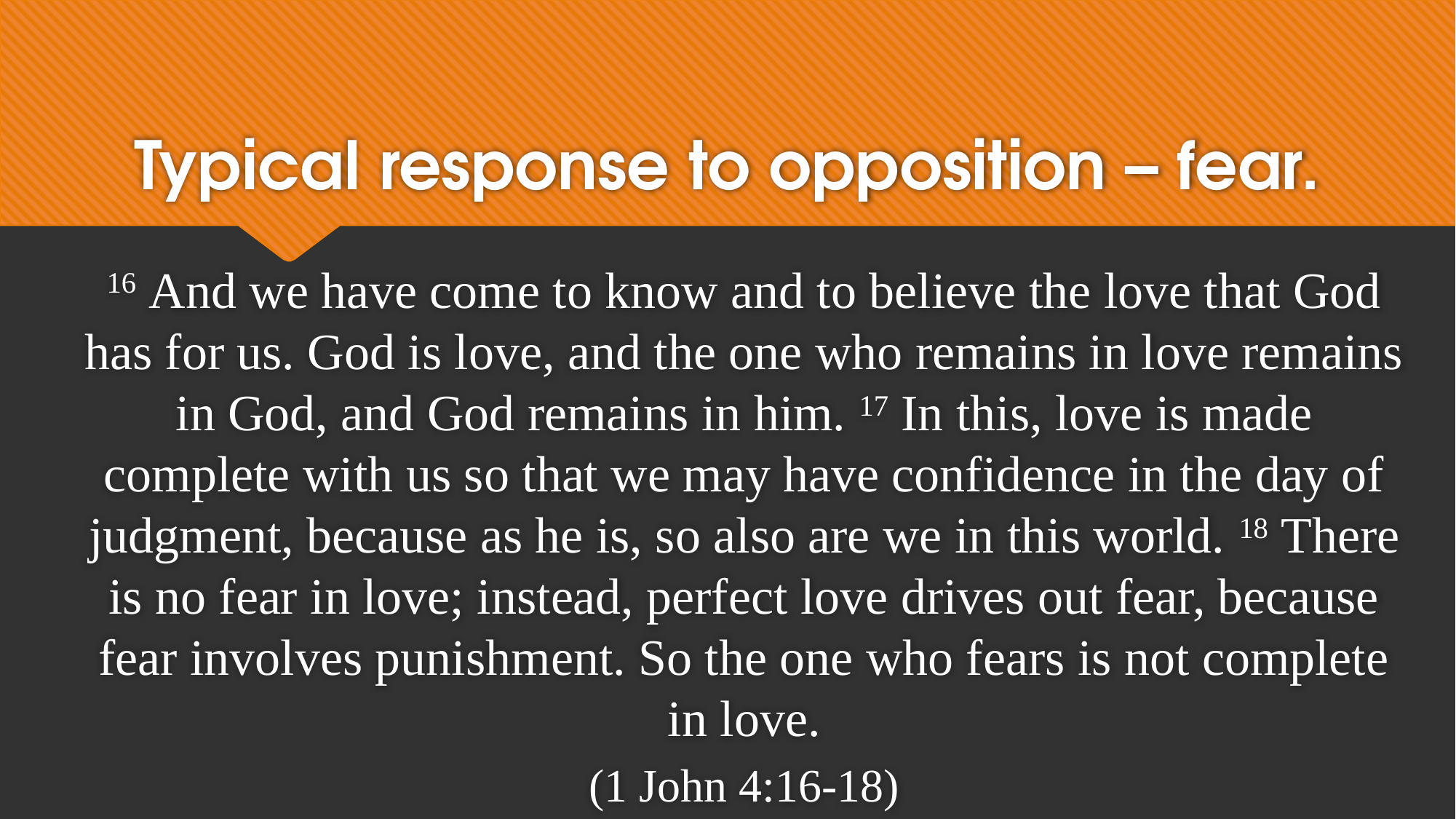

# Typical response to opposition – fear.

16 And we have come to know and to believe the love that God has for us. God is love, and the one who remains in love remains in God, and God remains in him. 17 In this, love is made complete with us so that we may have confidence in the day of judgment, because as he is, so also are we in this world. 18 There is no fear in love; instead, perfect love drives out fear, because fear involves punishment. So the one who fears is not complete in love.
(1 John 4:16-18)